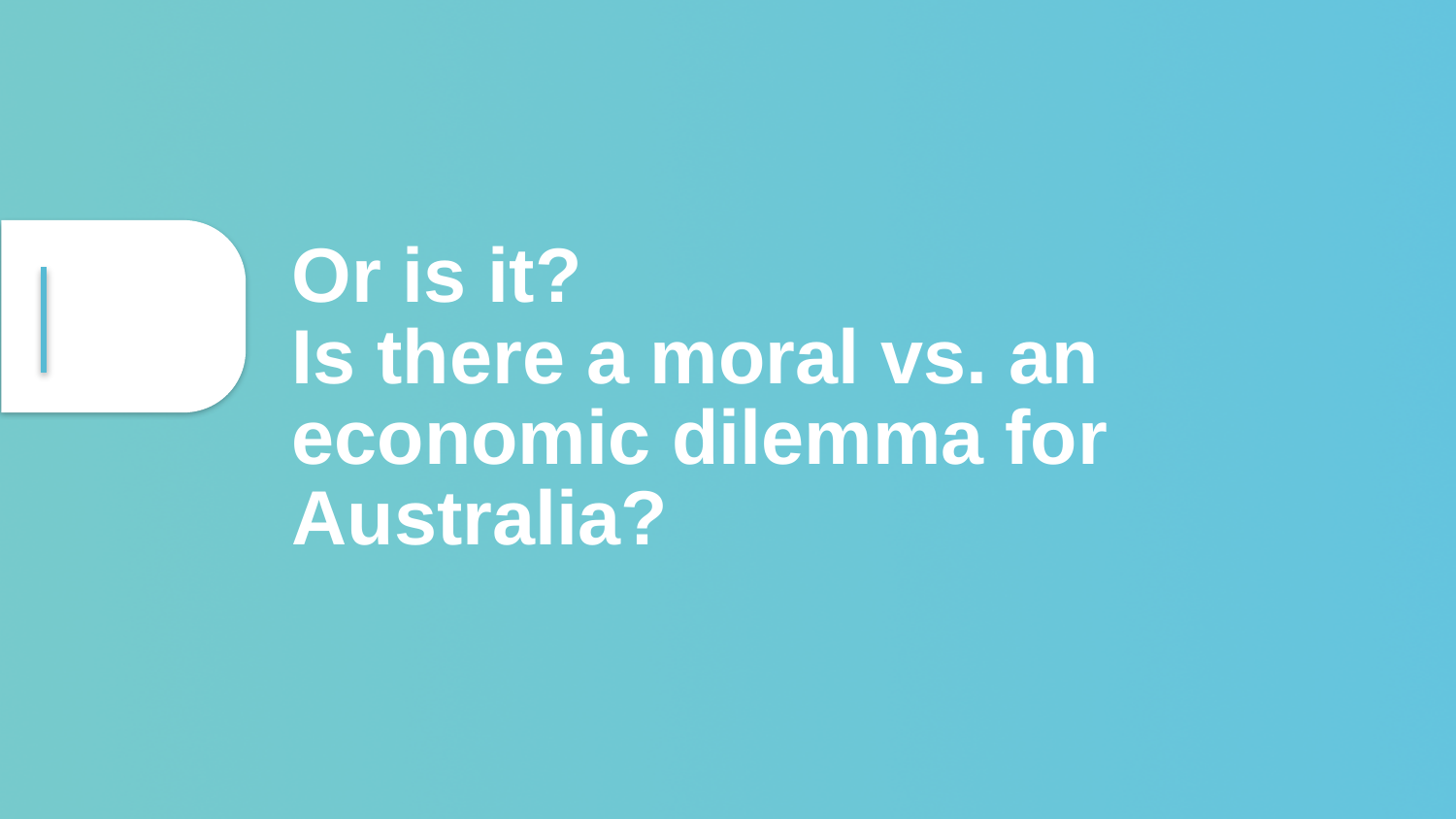

# Or is it? Is there a moral vs. an economic dilemma for Australia?